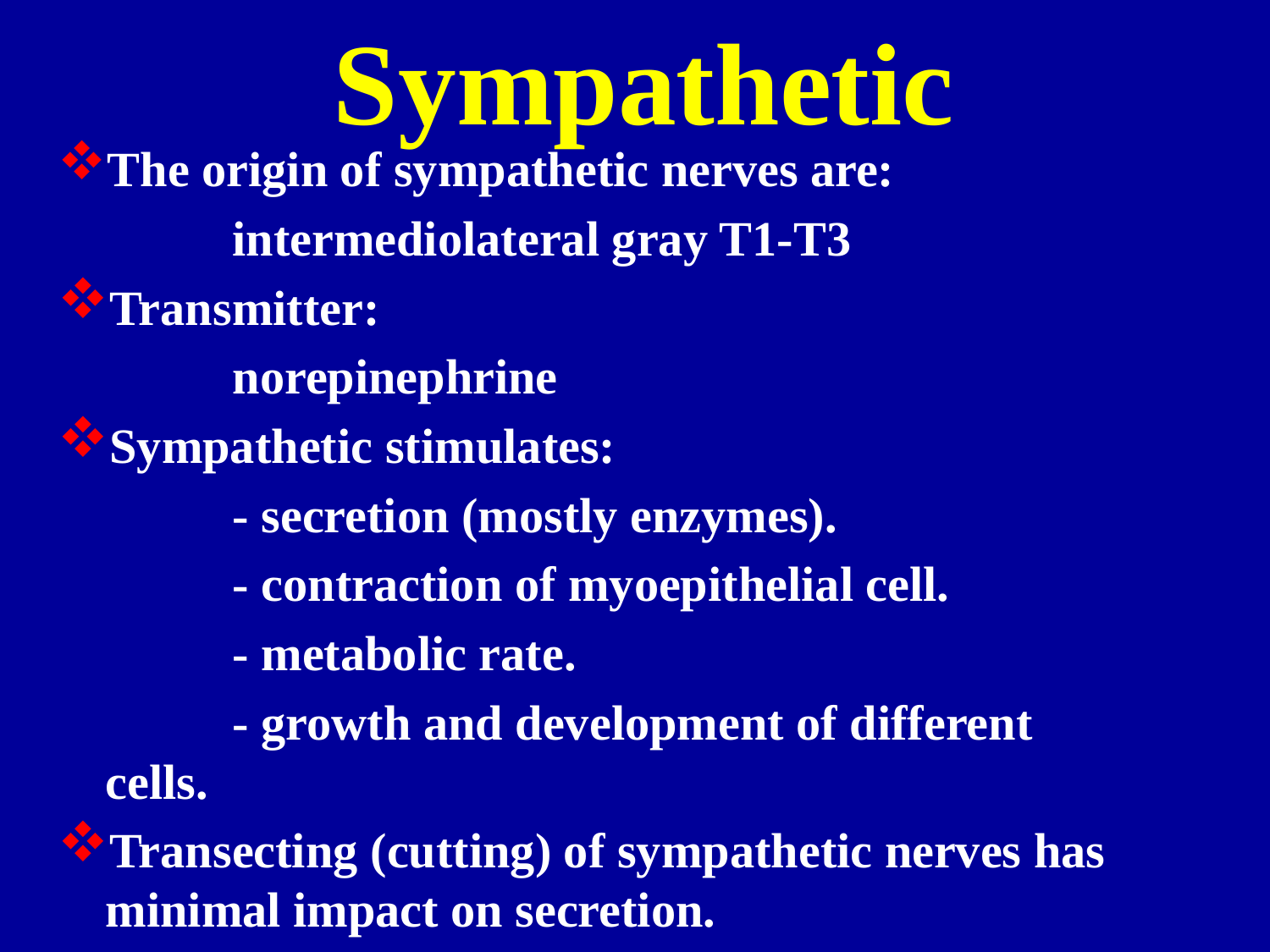

# Sympathetic
The origin of sympathetic nerves are:
		intermediolateral gray T1-T3
Transmitter:
		norepinephrine
Sympathetic stimulates:
 		- secretion (mostly enzymes).
		- contraction of myoepithelial cell.
		- metabolic rate.
		- growth and development of different cells.
Transecting (cutting) of sympathetic nerves has minimal impact on secretion.